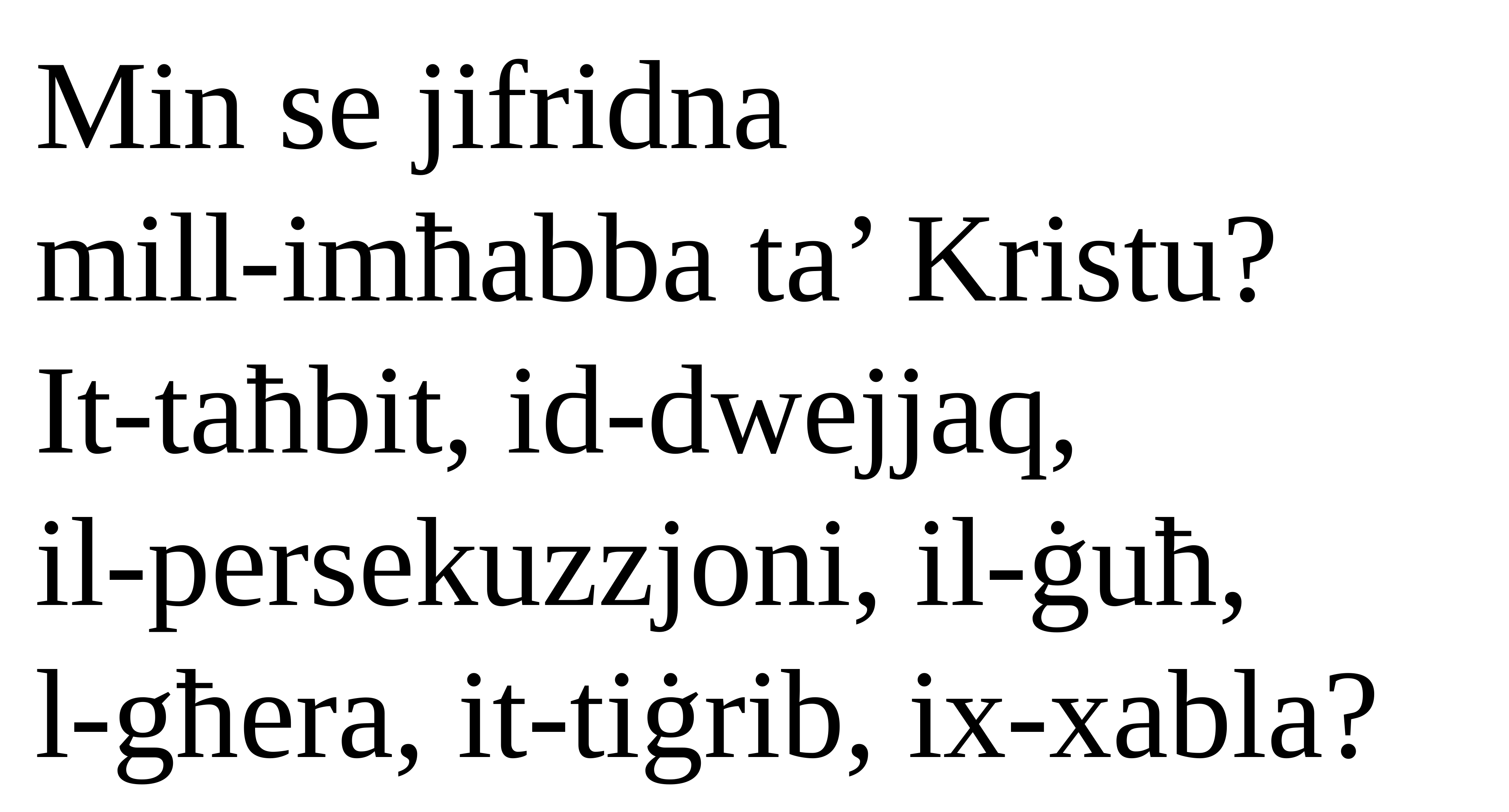

Min se jifridna
mill-imħabba ta’ Kristu?
It-taħbit, id-dwejjaq,
il-persekuzzjoni, il-ġuħ,
l-għera, it-tiġrib, ix-xabla?